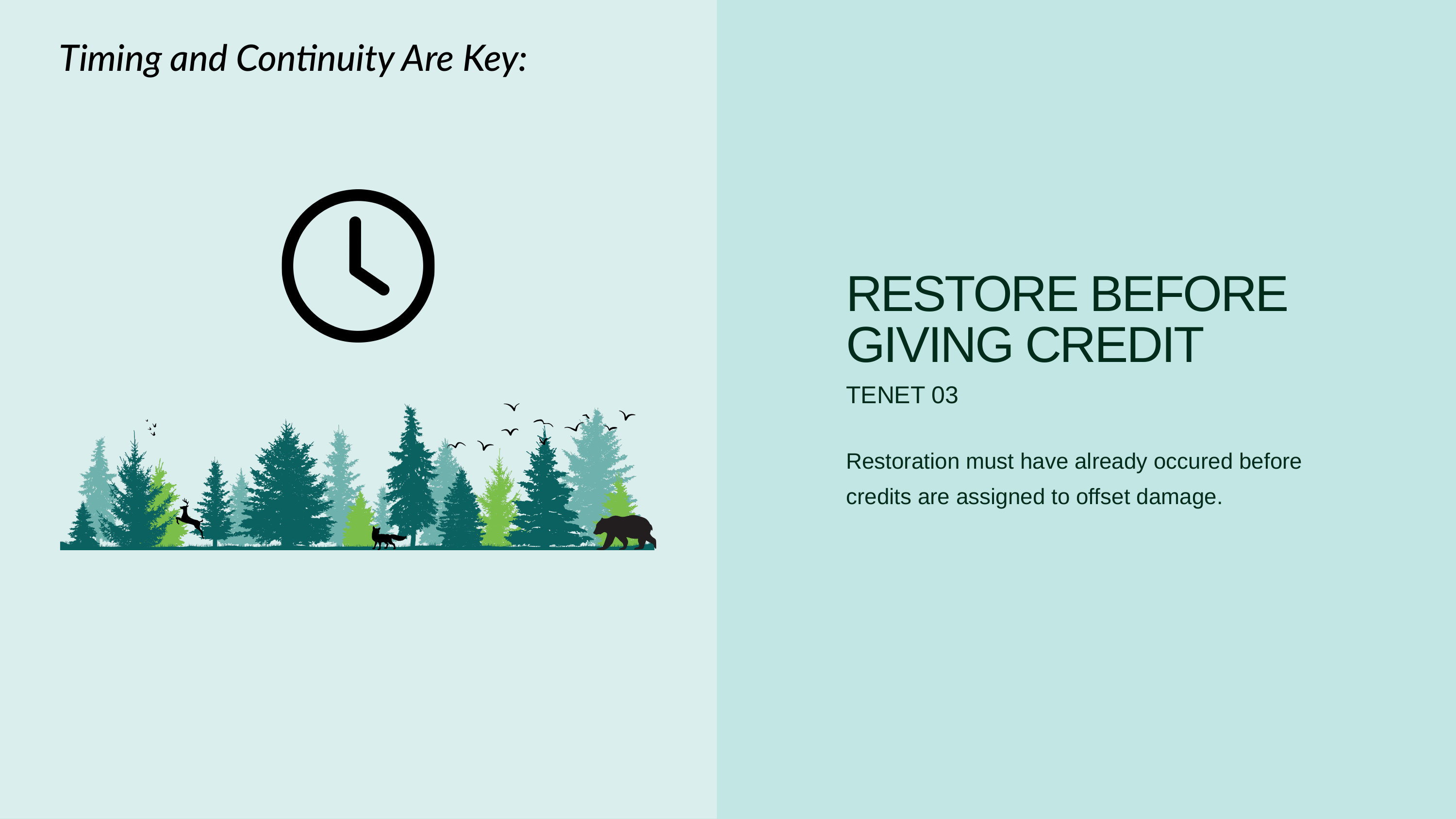

Timing and Continuity Are Key:

RESTORE BEFORE GIVING CREDIT
TENET 03

Restoration must have already occured before credits are assigned to offset damage.